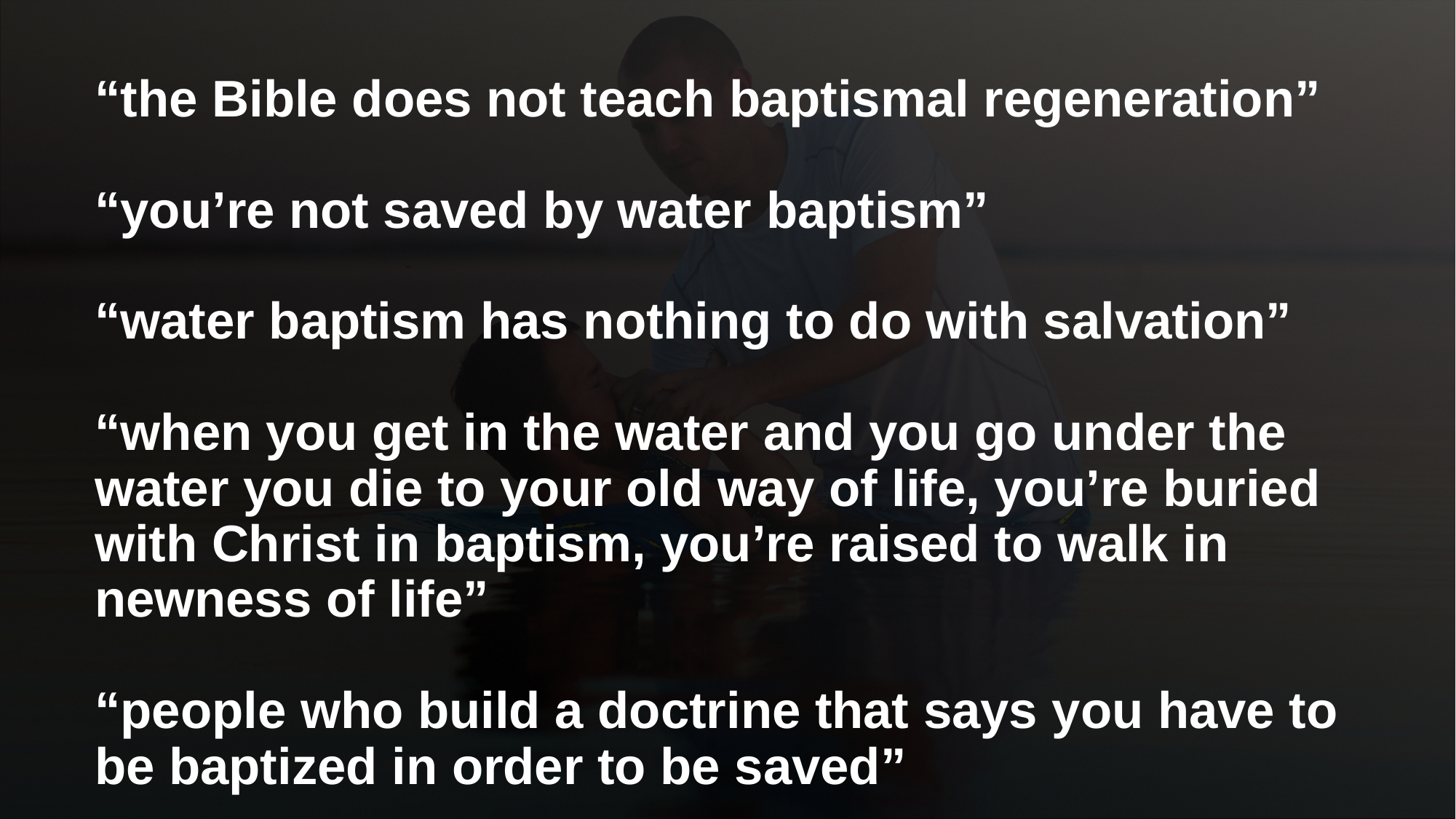

“the Bible does not teach baptismal regeneration”

“you’re not saved by water baptism”

“water baptism has nothing to do with salvation”

“when you get in the water and you go under the water you die to your old way of life, you’re buried with Christ in baptism, you’re raised to walk in newness of life”

“people who build a doctrine that says you have to be baptized in order to be saved”